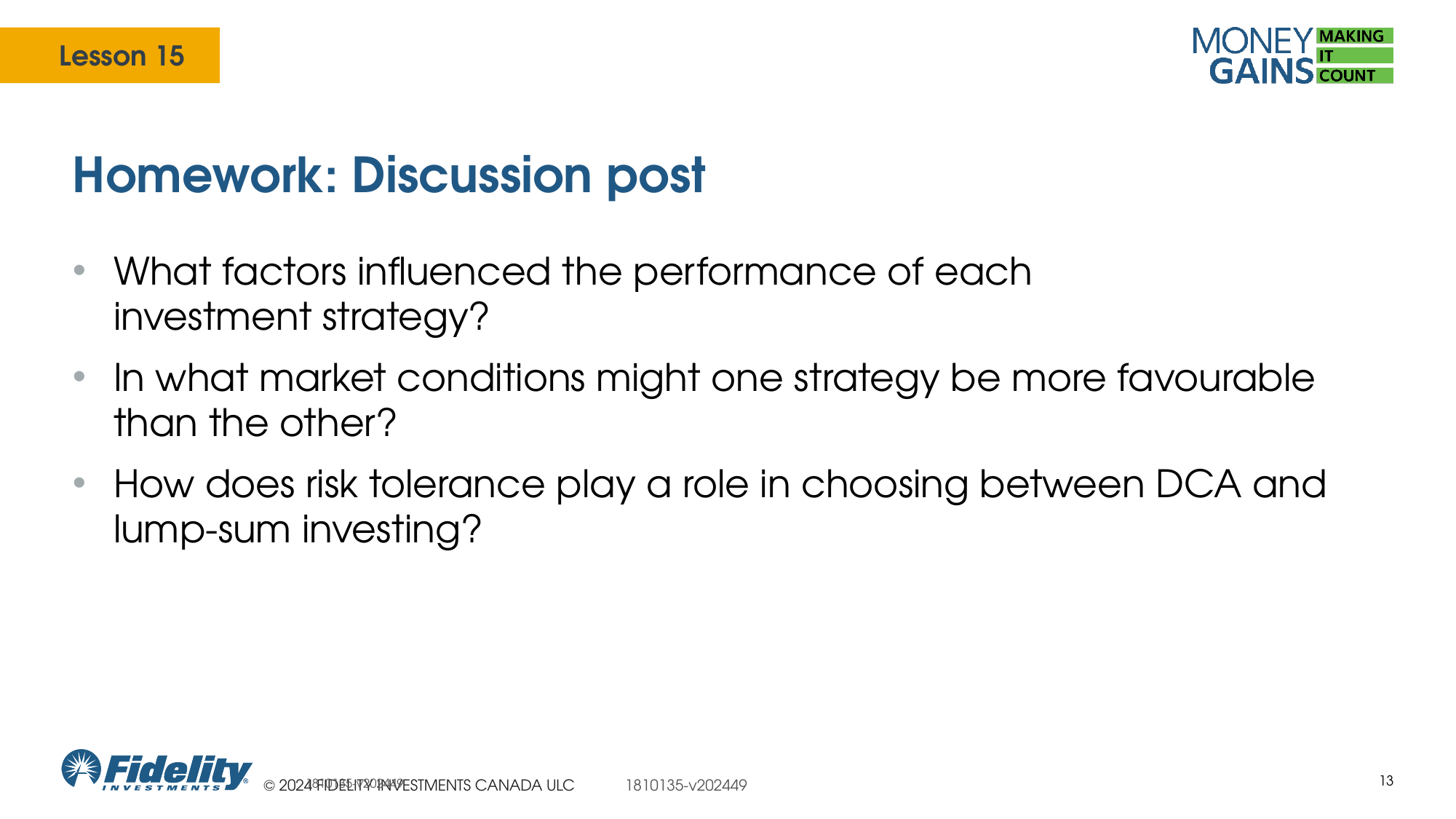

# Homework: Discussion post
What factors influenced the performance of each
investment strategy?
In what market conditions might one strategy be more favourable than the other?
How does risk tolerance play a role in choosing between DCA and lump-sum investing?
1810135-v202449
13